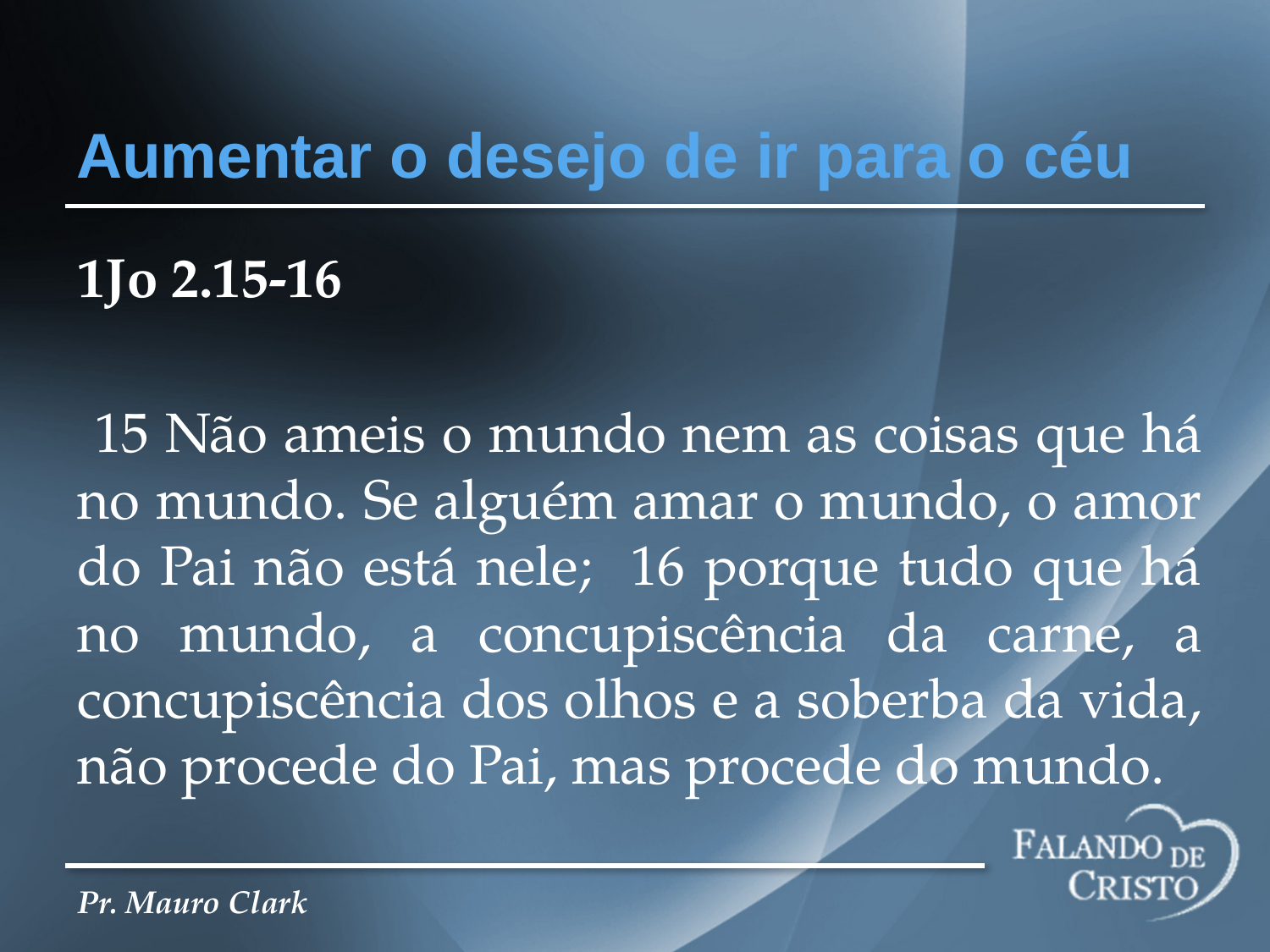

# Aumentar o desejo de ir para o céu
1Jo 2.15-16

 15 Não ameis o mundo nem as coisas que há no mundo. Se alguém amar o mundo, o amor do Pai não está nele;  16 porque tudo que há no mundo, a concupiscência da carne, a concupiscência dos olhos e a soberba da vida, não procede do Pai, mas procede do mundo.